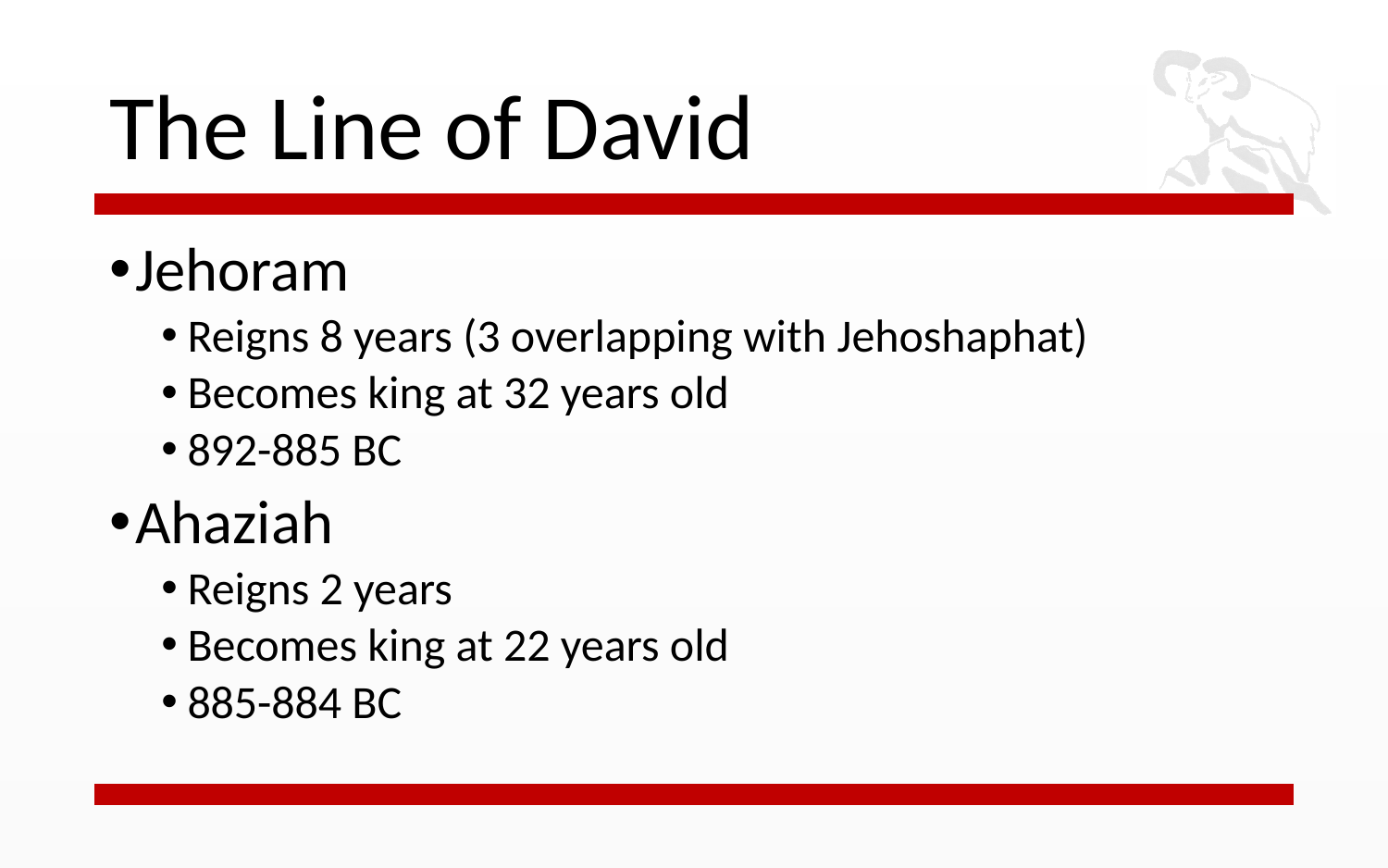

# The Line of David
Jehoram
Reigns 8 years (3 overlapping with Jehoshaphat)
Becomes king at 32 years old
892-885 BC
Ahaziah
Reigns 2 years
Becomes king at 22 years old
885-884 BC